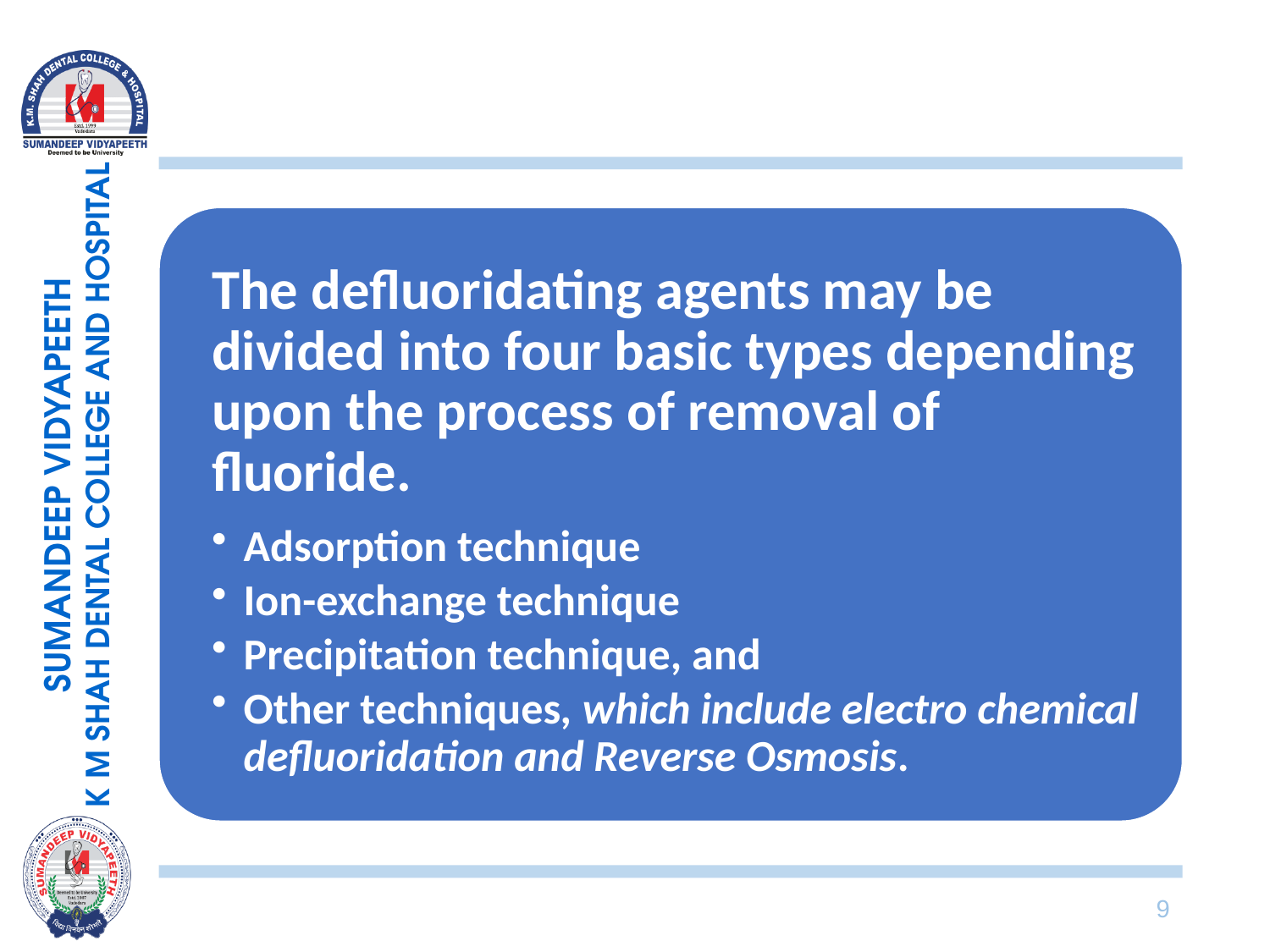

#
The defluoridating agents may be divided into four basic types depending upon the process of removal of fluoride.
Adsorption technique
Ion-exchange technique
Precipitation technique, and
Other techniques, which include electro chemical defluoridation and Reverse Osmosis.
9